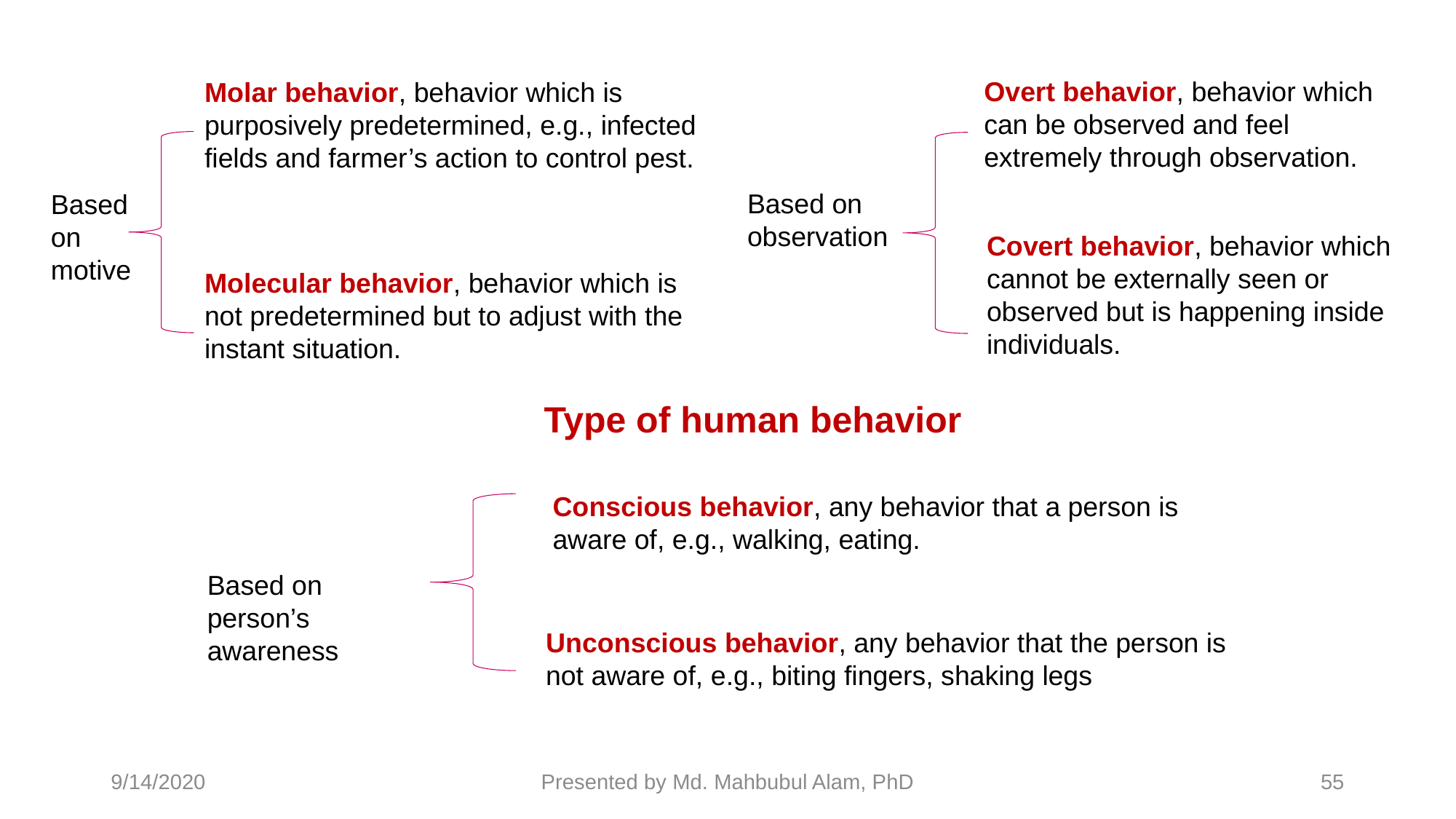

Overt behavior, behavior which can be observed and feel extremely through observation.

Based on observation
Covert behavior, behavior which cannot be externally seen or observed but is happening inside individuals.

Molar behavior, behavior which is purposively predetermined, e.g., infected fields and farmer’s action to control pest.

Based on motive
Molecular behavior, behavior which is not predetermined but to adjust with the instant situation.
Type of human behavior

Conscious behavior, any behavior that a person is aware of, e.g., walking, eating.

Based on person’s
awareness
Unconscious behavior, any behavior that the person is not aware of, e.g., biting fingers, shaking legs
9/14/2020
Presented by Md. Mahbubul Alam, PhD
55